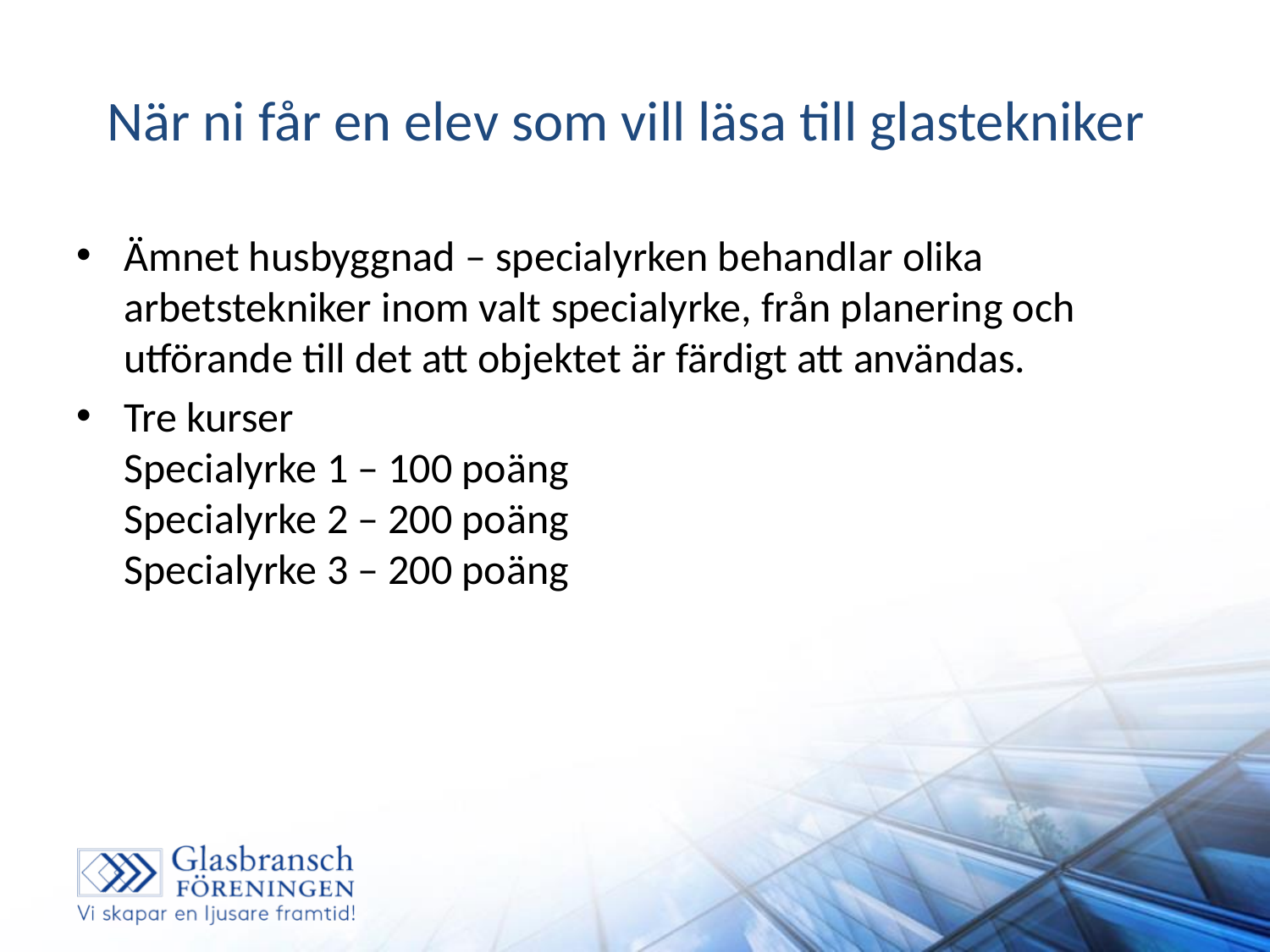

När ni får en elev som vill läsa till glastekniker
Ämnet husbyggnad – specialyrken behandlar olika arbetstekniker inom valt specialyrke, från planering och utförande till det att objektet är färdigt att användas.
Tre kurser
Specialyrke 1 – 100 poäng
Specialyrke 2 – 200 poäng
Specialyrke 3 – 200 poäng